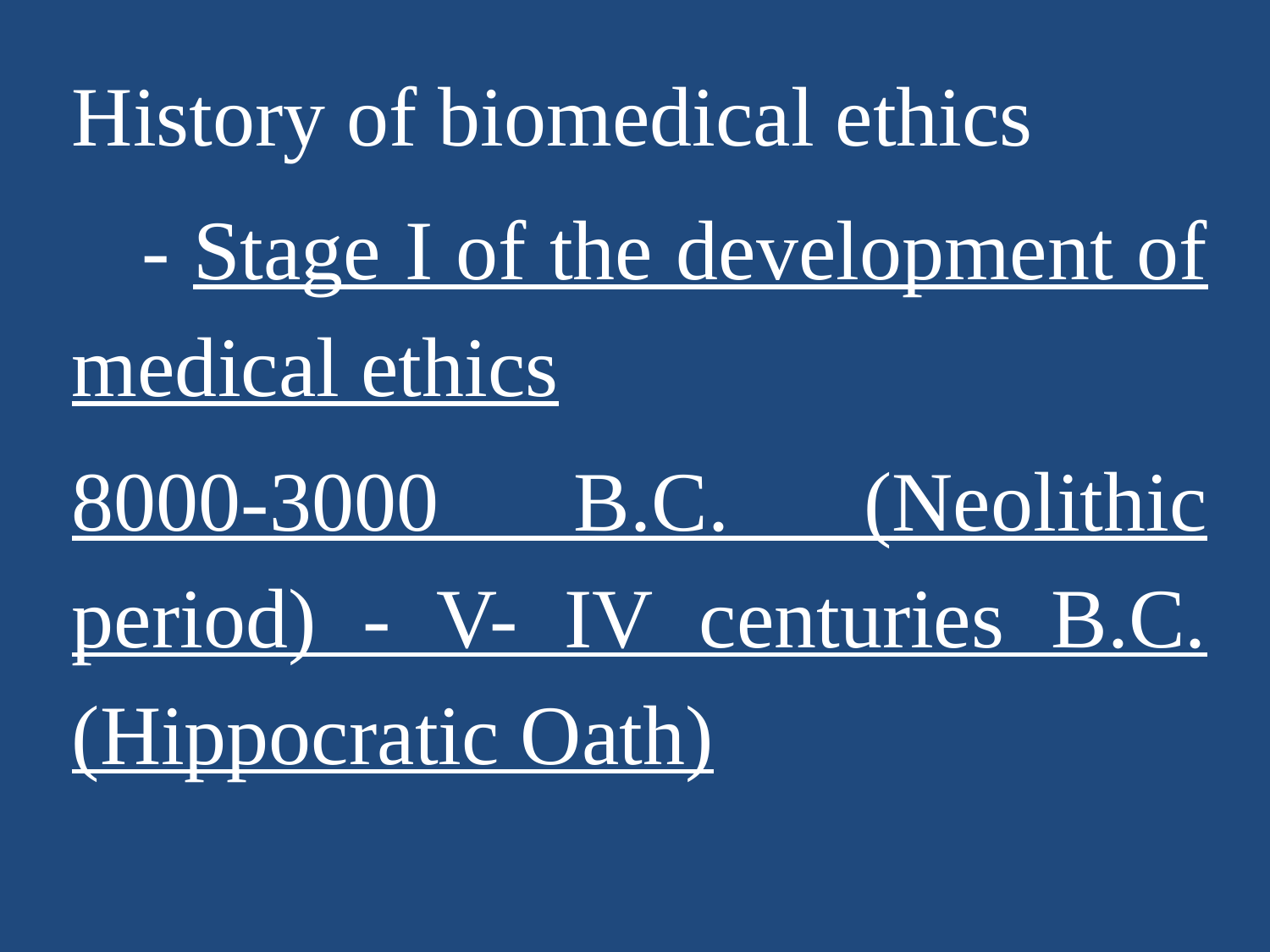

History of biomedical ethics
   - Stage I of the development of medical ethics
8000-3000 B.C. (Neolithic period) - V- IV centuries B.C. (Hippocratic Oath)